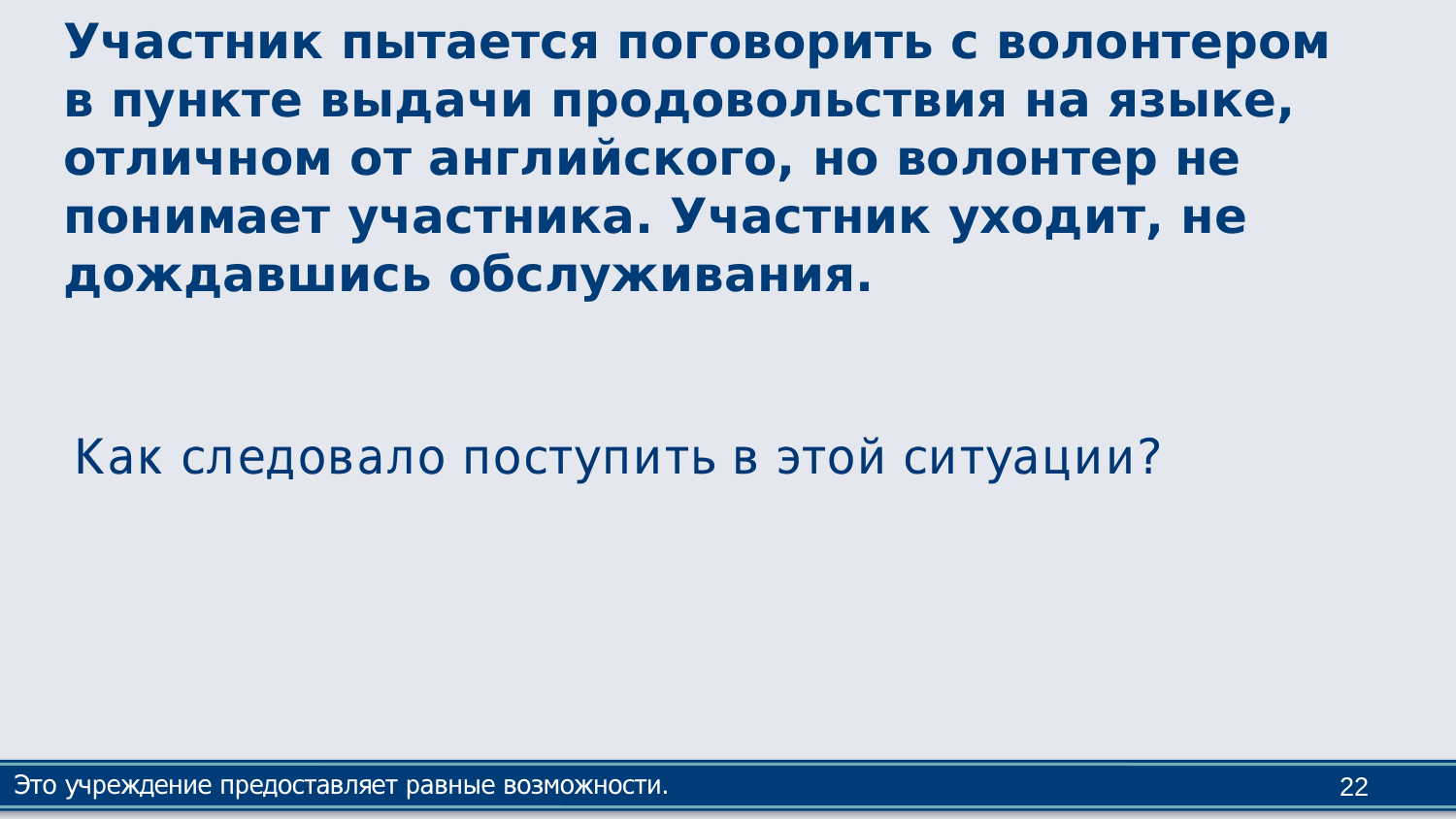

# Участник пытается поговорить с волонтером в пункте выдачи продовольствия на языке, отличном от английского, но волонтер не понимает участника. Участник уходит, не дождавшись обслуживания.

Как следовало поступить в этой ситуации?

22